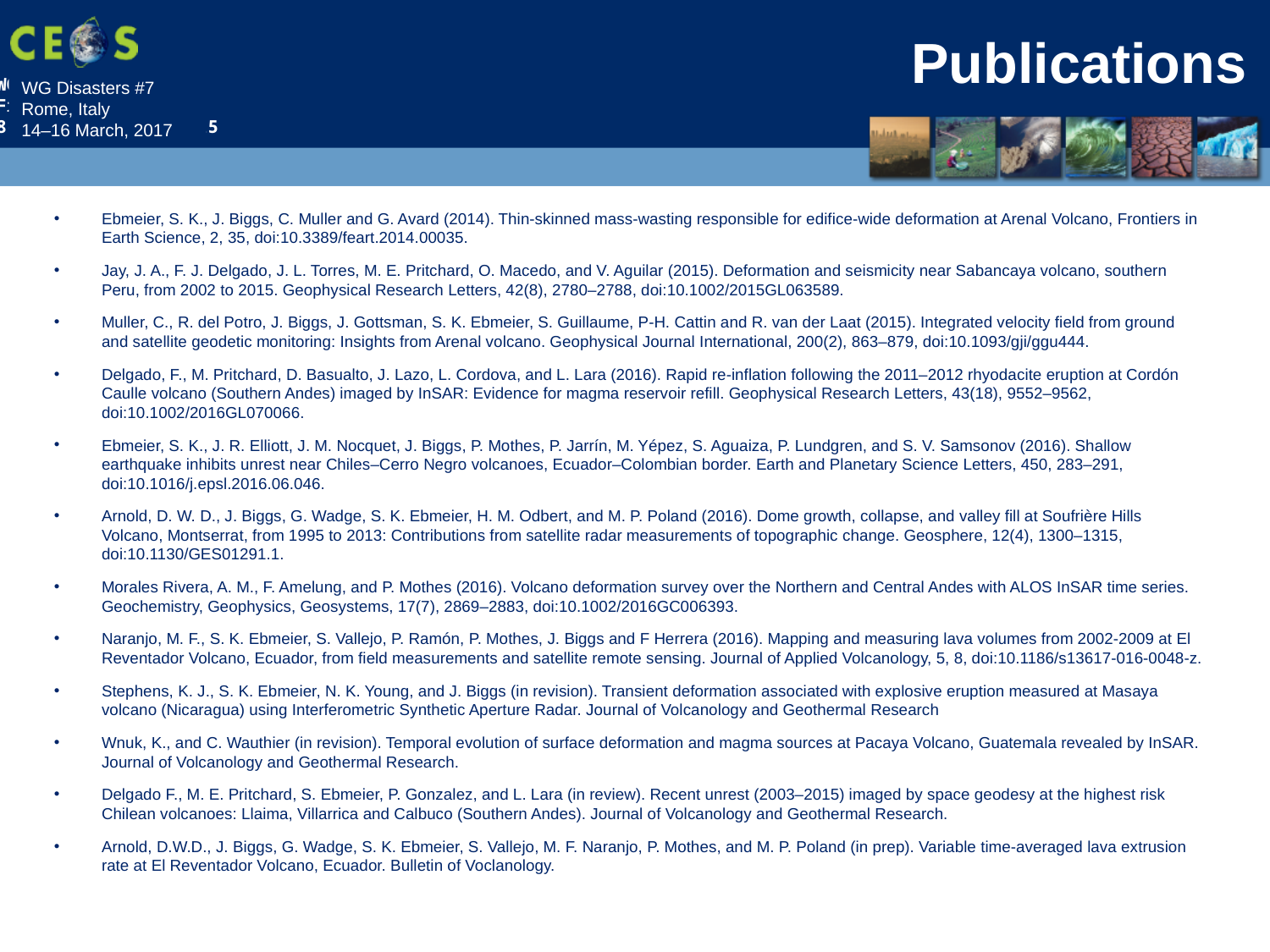

# Publications
Ebmeier, S. K., J. Biggs, C. Muller and G. Avard (2014). Thin-skinned mass-wasting responsible for edifice-wide deformation at Arenal Volcano, Frontiers in Earth Science, 2, 35, doi:10.3389/feart.2014.00035.
Jay, J. A., F. J. Delgado, J. L. Torres, M. E. Pritchard, O. Macedo, and V. Aguilar (2015). Deformation and seismicity near Sabancaya volcano, southern Peru, from 2002 to 2015. Geophysical Research Letters, 42(8), 2780–2788, doi:10.1002/2015GL063589.
Muller, C., R. del Potro, J. Biggs, J. Gottsman, S. K. Ebmeier, S. Guillaume, P-H. Cattin and R. van der Laat (2015). Integrated velocity field from ground and satellite geodetic monitoring: Insights from Arenal volcano. Geophysical Journal International, 200(2), 863–879, doi:10.1093/gji/ggu444.
Delgado, F., M. Pritchard, D. Basualto, J. Lazo, L. Cordova, and L. Lara (2016). Rapid re-inflation following the 2011–2012 rhyodacite eruption at Cordón Caulle volcano (Southern Andes) imaged by InSAR: Evidence for magma reservoir refill. Geophysical Research Letters, 43(18), 9552–9562, doi:10.1002/2016GL070066.
Ebmeier, S. K., J. R. Elliott, J. M. Nocquet, J. Biggs, P. Mothes, P. Jarrín, M. Yépez, S. Aguaiza, P. Lundgren, and S. V. Samsonov (2016). Shallow earthquake inhibits unrest near Chiles–Cerro Negro volcanoes, Ecuador–Colombian border. Earth and Planetary Science Letters, 450, 283–291, doi:10.1016/j.epsl.2016.06.046.
Arnold, D. W. D., J. Biggs, G. Wadge, S. K. Ebmeier, H. M. Odbert, and M. P. Poland (2016). Dome growth, collapse, and valley fill at Soufrière Hills Volcano, Montserrat, from 1995 to 2013: Contributions from satellite radar measurements of topographic change. Geosphere, 12(4), 1300–1315, doi:10.1130/GES01291.1.
Morales Rivera, A. M., F. Amelung, and P. Mothes (2016). Volcano deformation survey over the Northern and Central Andes with ALOS InSAR time series. Geochemistry, Geophysics, Geosystems, 17(7), 2869–2883, doi:10.1002/2016GC006393.
Naranjo, M. F., S. K. Ebmeier, S. Vallejo, P. Ramón, P. Mothes, J. Biggs and F Herrera (2016). Mapping and measuring lava volumes from 2002-2009 at El Reventador Volcano, Ecuador, from field measurements and satellite remote sensing. Journal of Applied Volcanology, 5, 8, doi:10.1186/s13617-016-0048-z.
Stephens, K. J., S. K. Ebmeier, N. K. Young, and J. Biggs (in revision). Transient deformation associated with explosive eruption measured at Masaya volcano (Nicaragua) using Interferometric Synthetic Aperture Radar. Journal of Volcanology and Geothermal Research
Wnuk, K., and C. Wauthier (in revision). Temporal evolution of surface deformation and magma sources at Pacaya Volcano, Guatemala revealed by InSAR. Journal of Volcanology and Geothermal Research.
Delgado F., M. E. Pritchard, S. Ebmeier, P. Gonzalez, and L. Lara (in review). Recent unrest (2003–2015) imaged by space geodesy at the highest risk Chilean volcanoes: Llaima, Villarrica and Calbuco (Southern Andes). Journal of Volcanology and Geothermal Research.
Arnold, D.W.D., J. Biggs, G. Wadge, S. K. Ebmeier, S. Vallejo, M. F. Naranjo, P. Mothes, and M. P. Poland (in prep). Variable time-averaged lava extrusion rate at El Reventador Volcano, Ecuador. Bulletin of Voclanology.